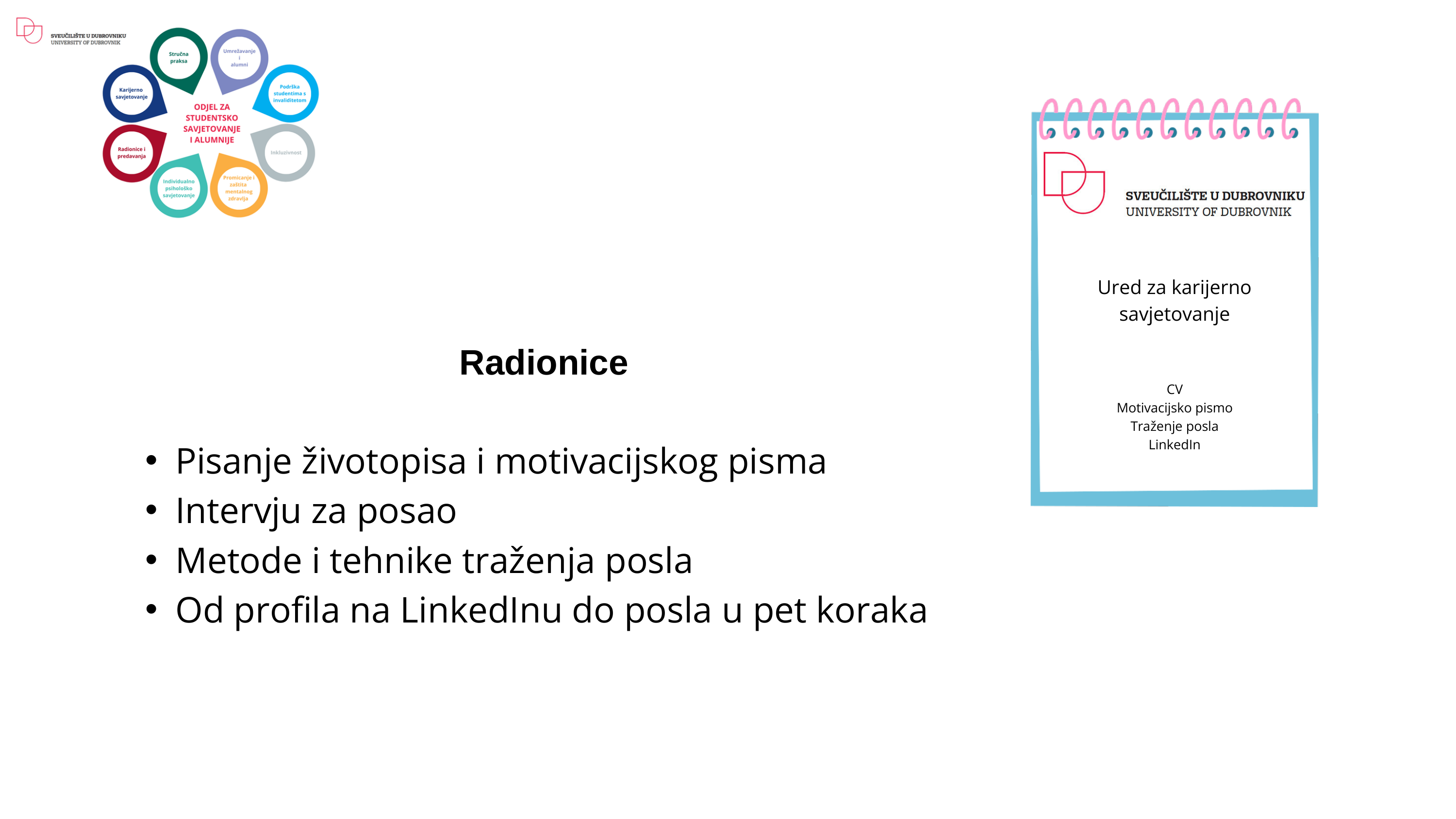

Ured za karijerno
savjetovanje

CV
Motivacijsko pismo
Traženje posla
LinkedIn
Radionice

Pisanje životopisa i motivacijskog pisma
Intervju za posao
Metode i tehnike traženja posla
Od profila na LinkedInu do posla u pet koraka